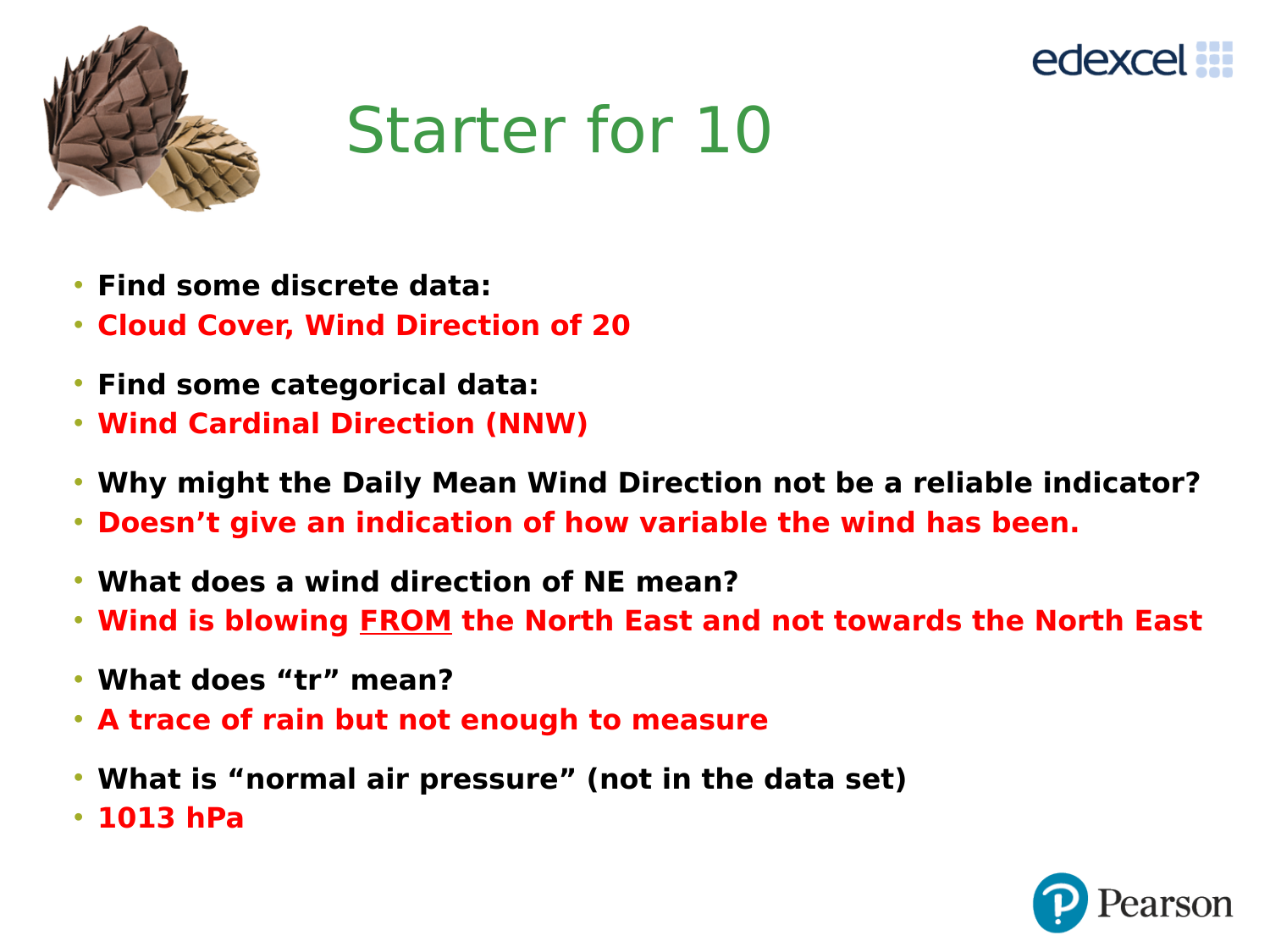

# Starter for 10
Find some discrete data:
Cloud Cover, Wind Direction of 20

Find some categorical data:
Wind Cardinal Direction (NNW)

Why might the Daily Mean Wind Direction not be a reliable indicator?
Doesn’t give an indication of how variable the wind has been.

What does a wind direction of NE mean?
Wind is blowing FROM the North East and not towards the North East

What does “tr” mean?
A trace of rain but not enough to measure

What is “normal air pressure” (not in the data set)
1013 hPa